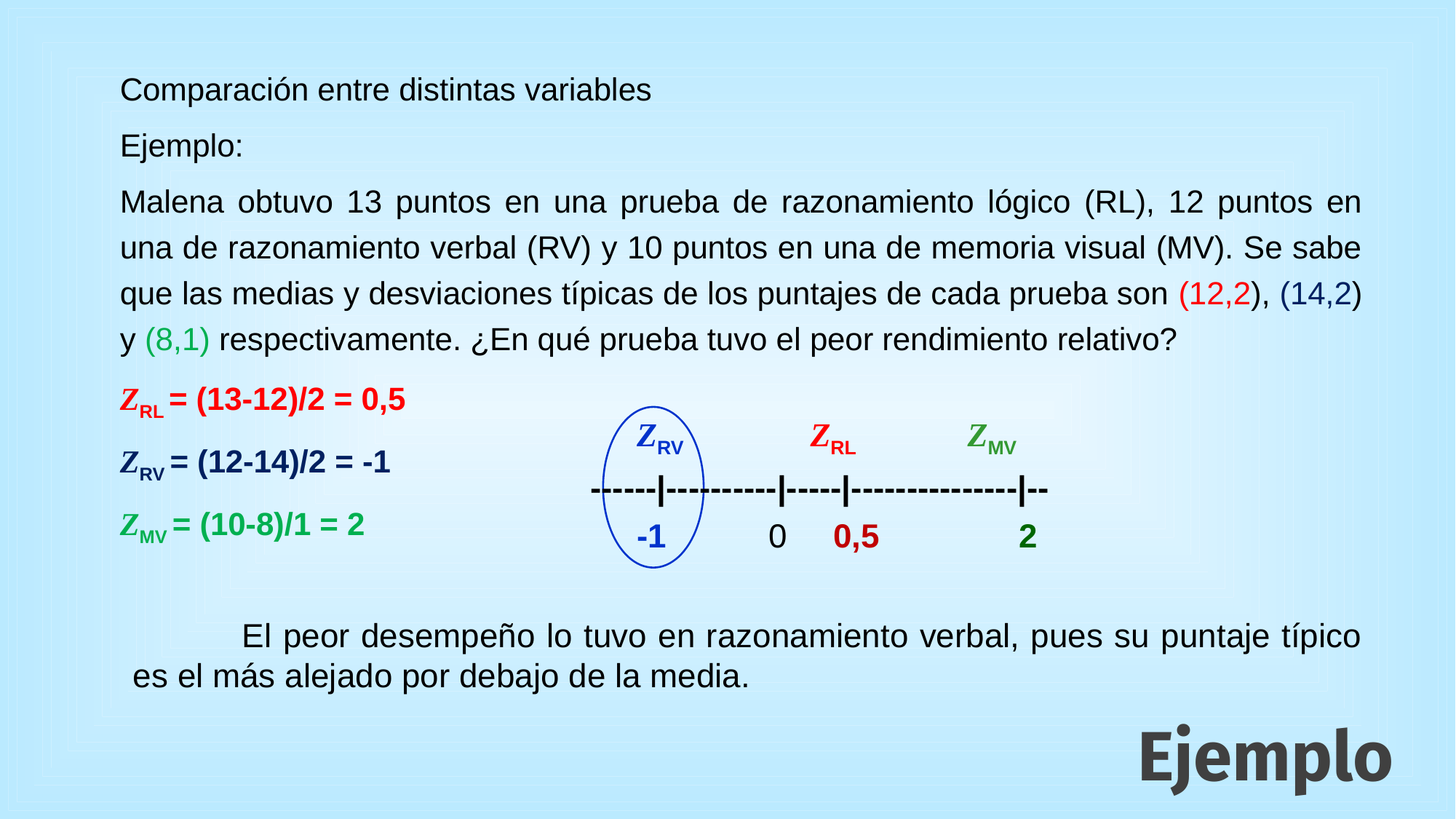

Comparación entre distintas variables
Ejemplo:
Malena obtuvo 13 puntos en una prueba de razonamiento lógico (RL), 12 puntos en una de razonamiento verbal (RV) y 10 puntos en una de memoria visual (MV). Se sabe que las medias y desviaciones típicas de los puntajes de cada prueba son (12,2), (14,2) y (8,1) respectivamente. ¿En qué prueba tuvo el peor rendimiento relativo?
ZRL = (13-12)/2 = 0,5
ZRV = (12-14)/2 = -1
ZMV = (10-8)/1 = 2

                                        ZRV                        ZRL                  ZMV
                                   ------|----------|-----|---------------|--
                                        -1           0     0,5               2

	El peor desempeño lo tuvo en razonamiento verbal, pues su puntaje típico es el más alejado por debajo de la media.
Ejemplo